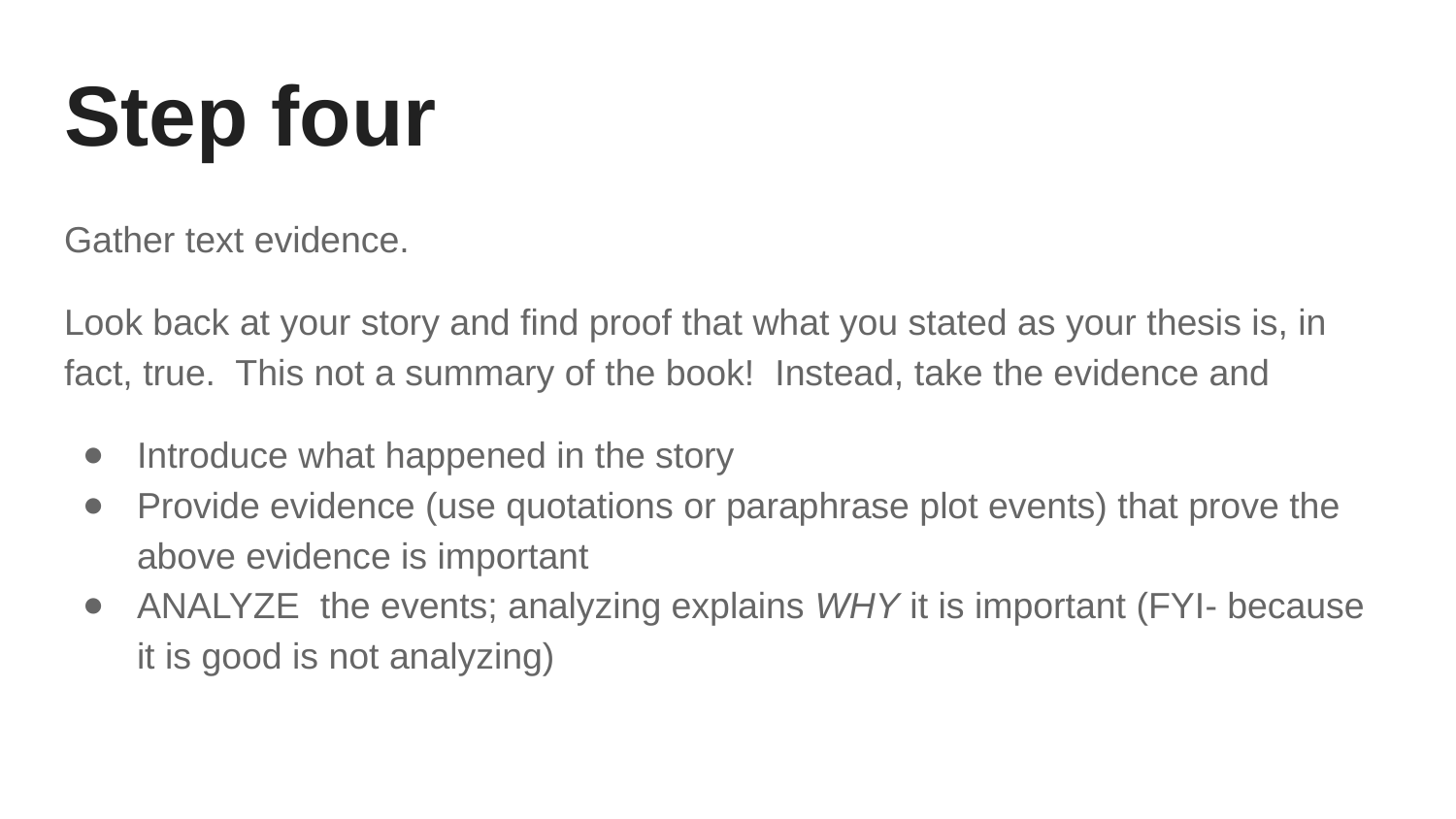

# Step four
Gather text evidence.
Look back at your story and find proof that what you stated as your thesis is, in fact, true.  This not a summary of the book!  Instead, take the evidence and
Introduce what happened in the story
Provide evidence (use quotations or paraphrase plot events) that prove the above evidence is important
ANALYZE  the events; analyzing explains WHY it is important (FYI- because it is good is not analyzing)